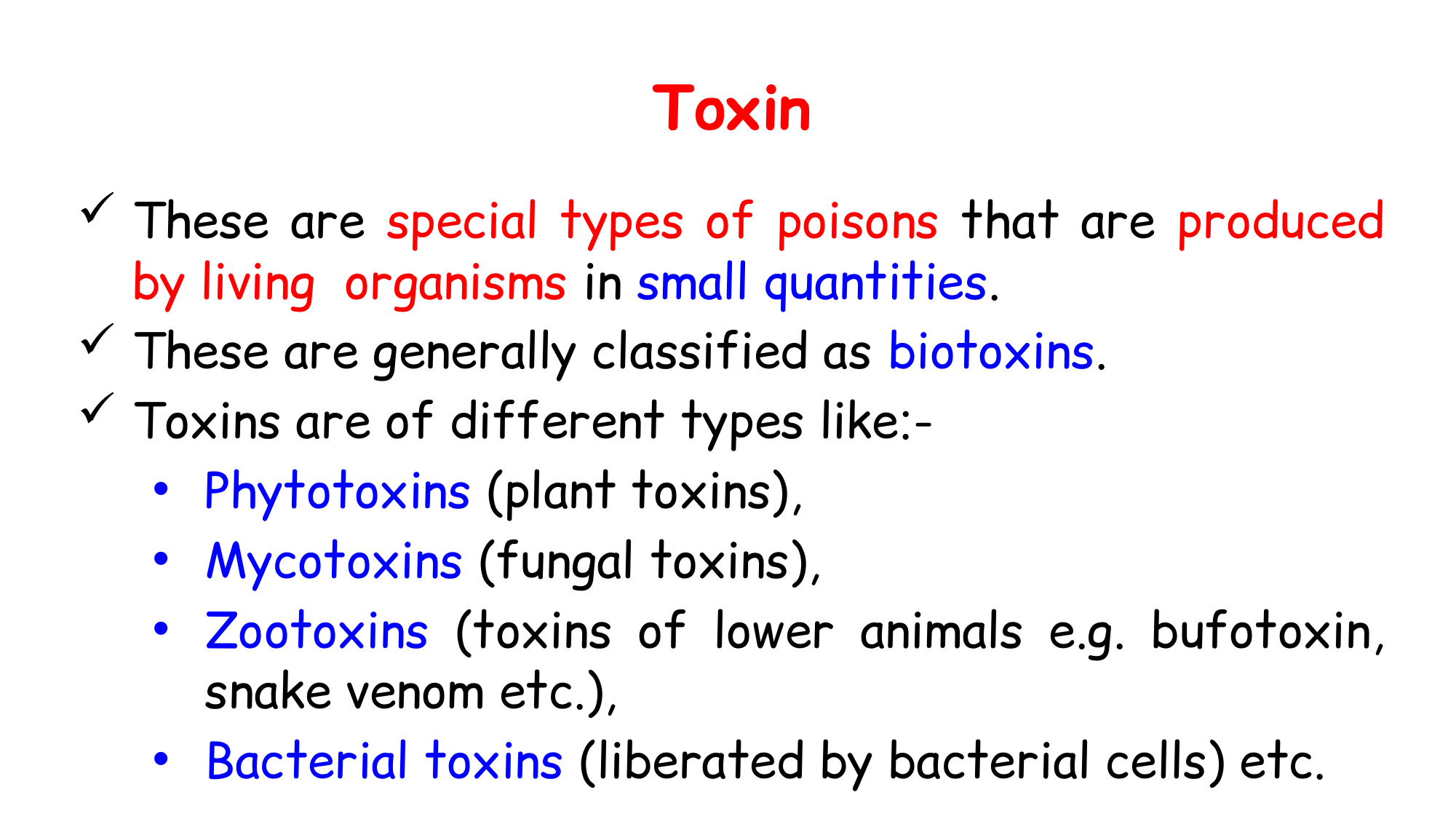

Toxin
These are special types of poisons that are produced by living  organisms in small quantities.
These are generally classified as biotoxins.
Toxins are of different types like:-
Phytotoxins (plant toxins),
Mycotoxins (fungal toxins),
Zootoxins (toxins of lower animals e.g. bufotoxin, snake venom etc.),
Bacterial toxins (liberated by bacterial cells) etc.